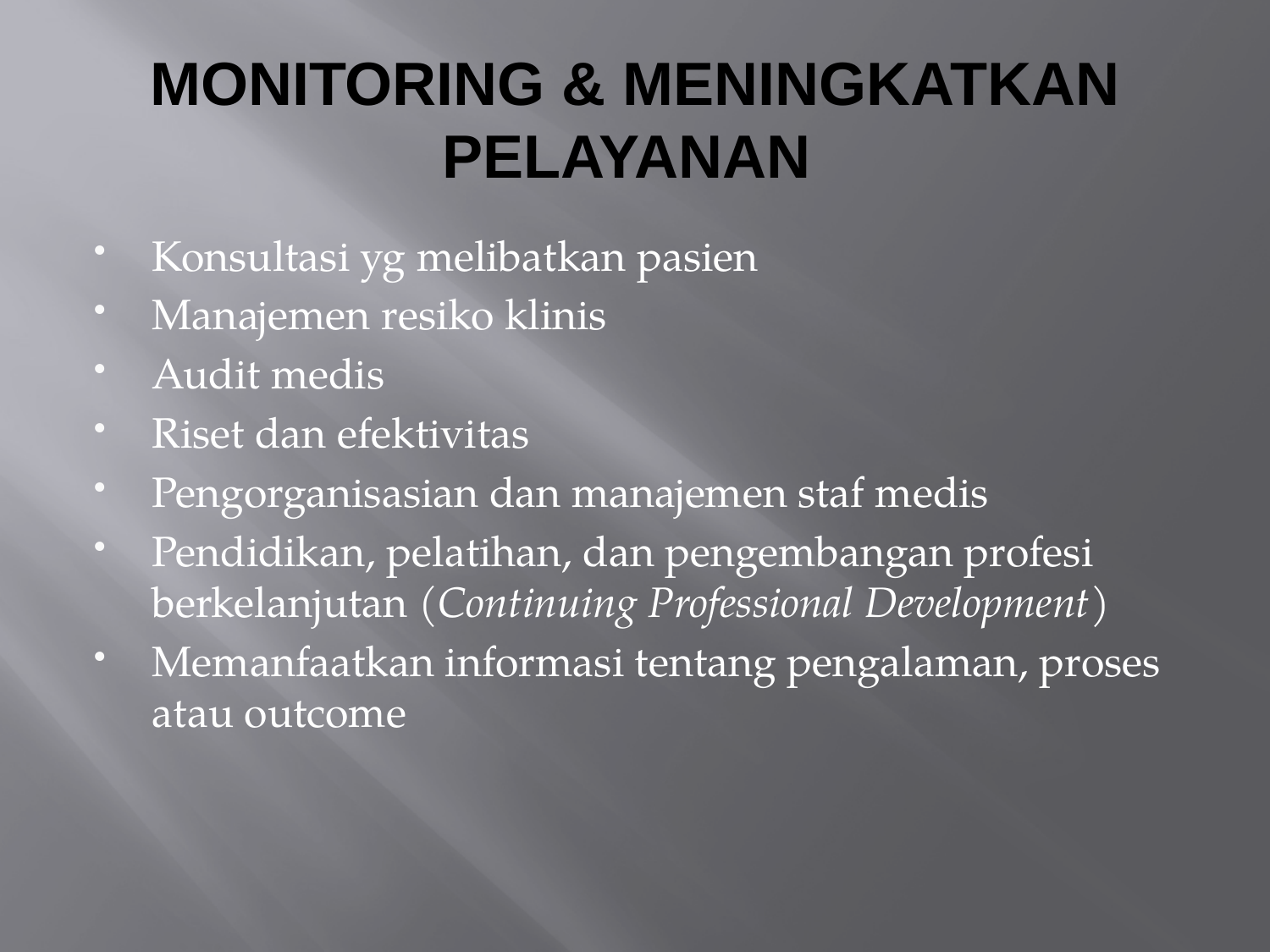

# MONITORING & MENINGKATKAN PELAYANAN
Konsultasi yg melibatkan pasien
Manajemen resiko klinis
Audit medis
Riset dan efektivitas
Pengorganisasian dan manajemen staf medis
Pendidikan, pelatihan, dan pengembangan profesi berkelanjutan (Continuing Professional Development)
Memanfaatkan informasi tentang pengalaman, proses atau outcome